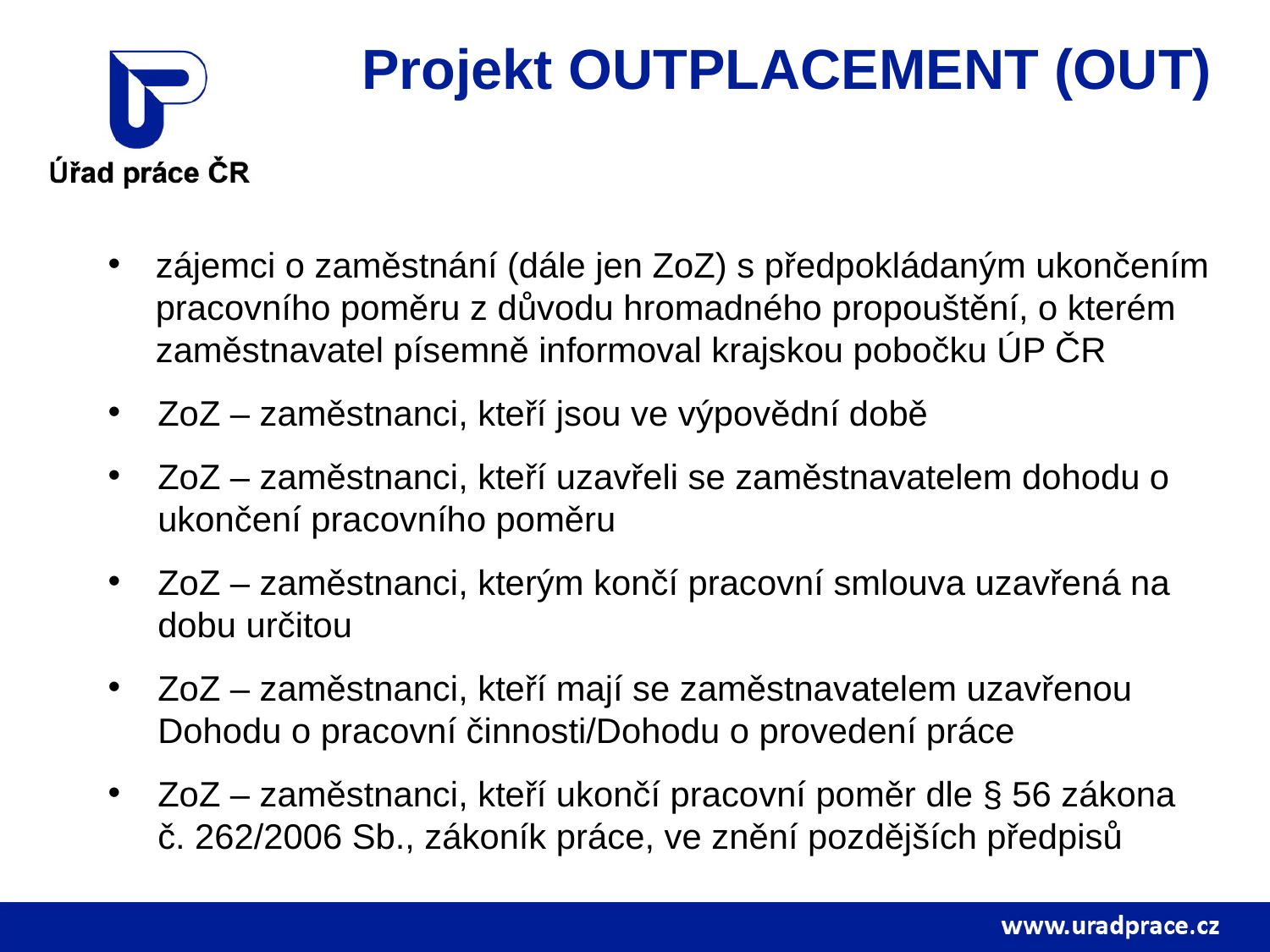

# Projekt OUTPLACEMENT (OUT)
zájemci o zaměstnání (dále jen ZoZ) s předpokládaným ukončením pracovního poměru z důvodu hromadného propouštění, o kterém zaměstnavatel písemně informoval krajskou pobočku ÚP ČR
ZoZ – zaměstnanci, kteří jsou ve výpovědní době
ZoZ – zaměstnanci, kteří uzavřeli se zaměstnavatelem dohodu o ukončení pracovního poměru
ZoZ – zaměstnanci, kterým končí pracovní smlouva uzavřená na dobu určitou
ZoZ – zaměstnanci, kteří mají se zaměstnavatelem uzavřenou Dohodu o pracovní činnosti/Dohodu o provedení práce
ZoZ – zaměstnanci, kteří ukončí pracovní poměr dle § 56 zákona č. 262/2006 Sb., zákoník práce, ve znění pozdějších předpisů